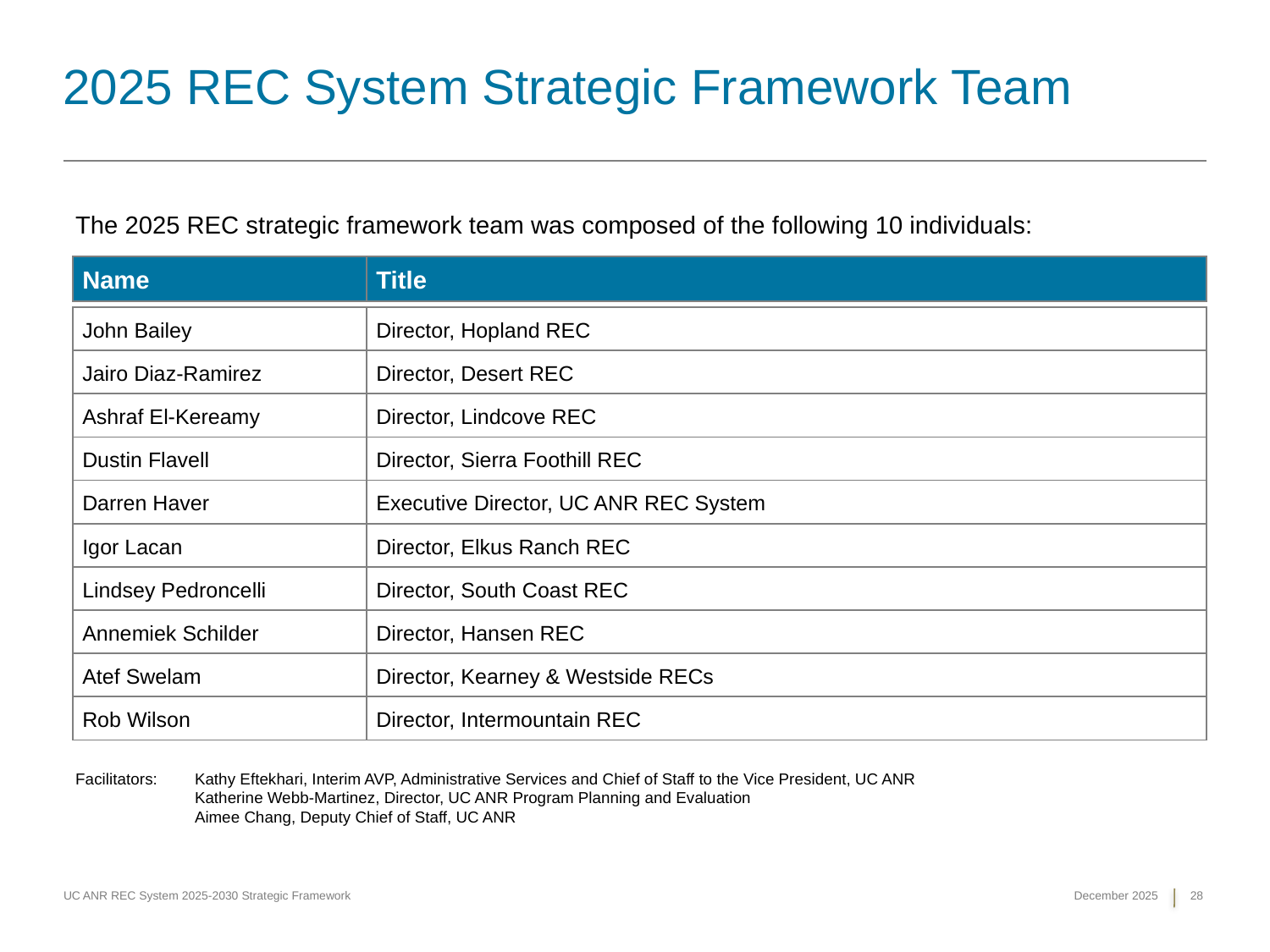

2025 REC System Strategic Framework Team
The 2025 REC strategic framework team was composed of the following 10 individuals:
| Name | Title |
| --- | --- |
|  |  |
| John Bailey | Director, Hopland REC |
| Jairo Diaz-Ramirez | Director, Desert REC |
| Ashraf El-Kereamy | Director, Lindcove REC |
| Dustin Flavell | Director, Sierra Foothill REC |
| Darren Haver | Executive Director, UC ANR REC System |
| Igor Lacan | Director, Elkus Ranch REC |
| Lindsey Pedroncelli | Director, South Coast REC |
| Annemiek Schilder | Director, Hansen REC |
| Atef Swelam | Director, Kearney & Westside RECs |
| Rob Wilson | Director, Intermountain REC |
Facilitators:  	Kathy Eftekhari, Interim AVP, Administrative Services and Chief of Staff to the Vice President, UC ANR
	Katherine Webb-Martinez, Director, UC ANR Program Planning and Evaluation
	Aimee Chang, Deputy Chief of Staff, UC ANR